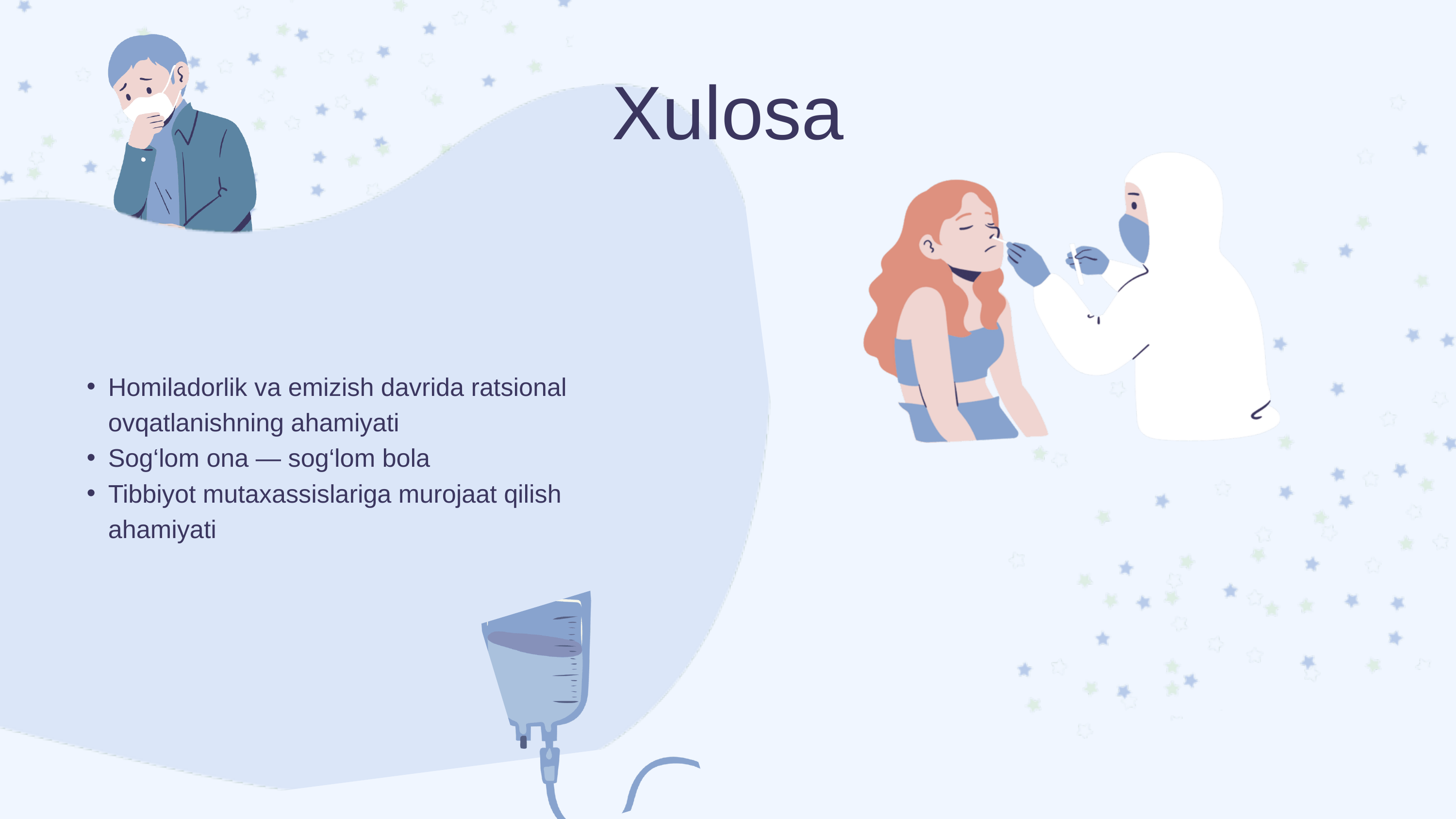

Xulosa

Homiladorlik va emizish davrida ratsional ovqatlanishning ahamiyati
Sog‘lom ona — sog‘lom bola
Tibbiyot mutaxassislariga murojaat qilish ahamiyati